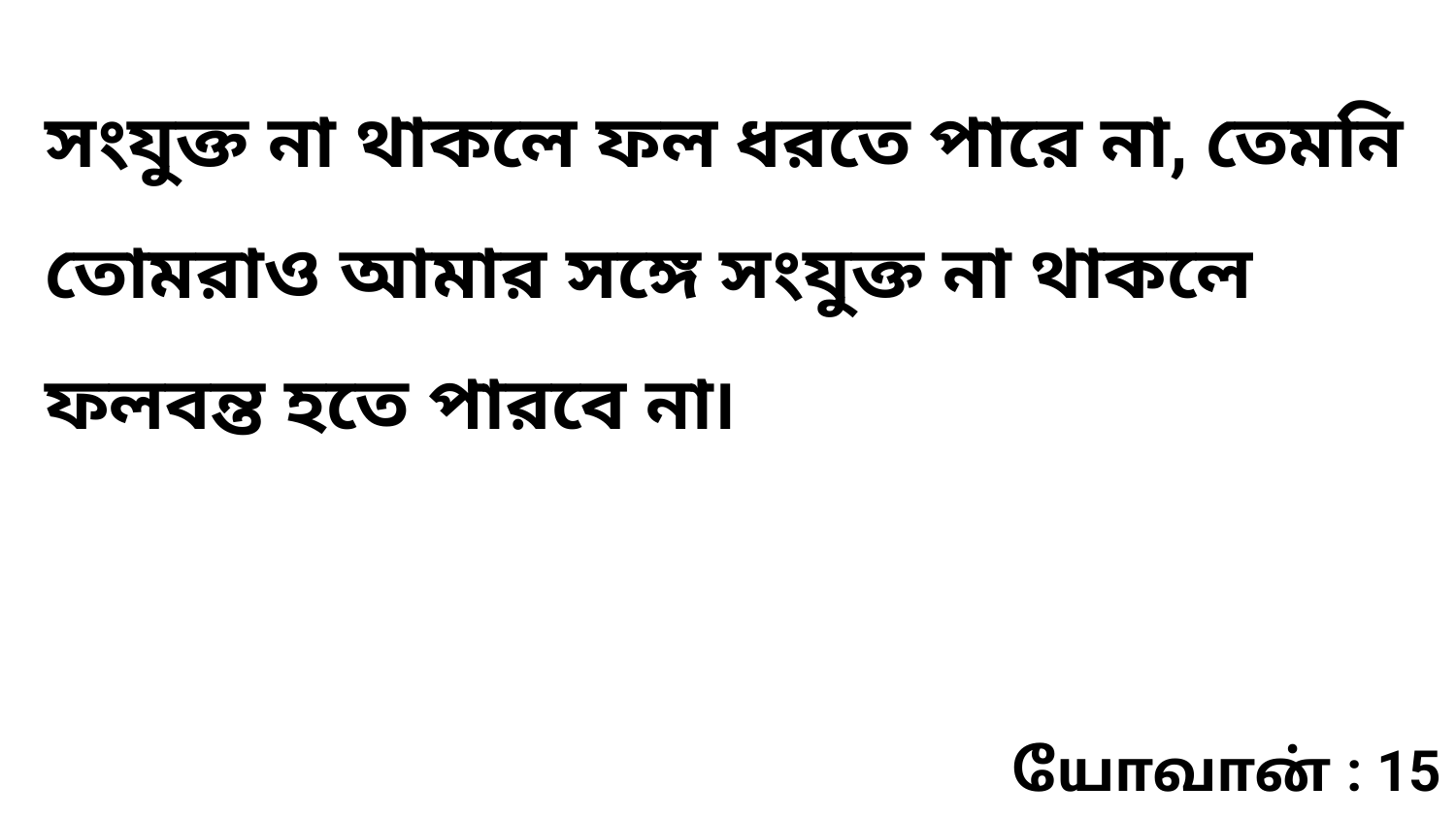

সংযুক্ত না থাকলে ফল ধরতে পারে না, তেমনি তোমরাও আমার সঙ্গে সংযুক্ত না থাকলে ফলবন্ত হতে পারবে না৷
யோவான் : 15